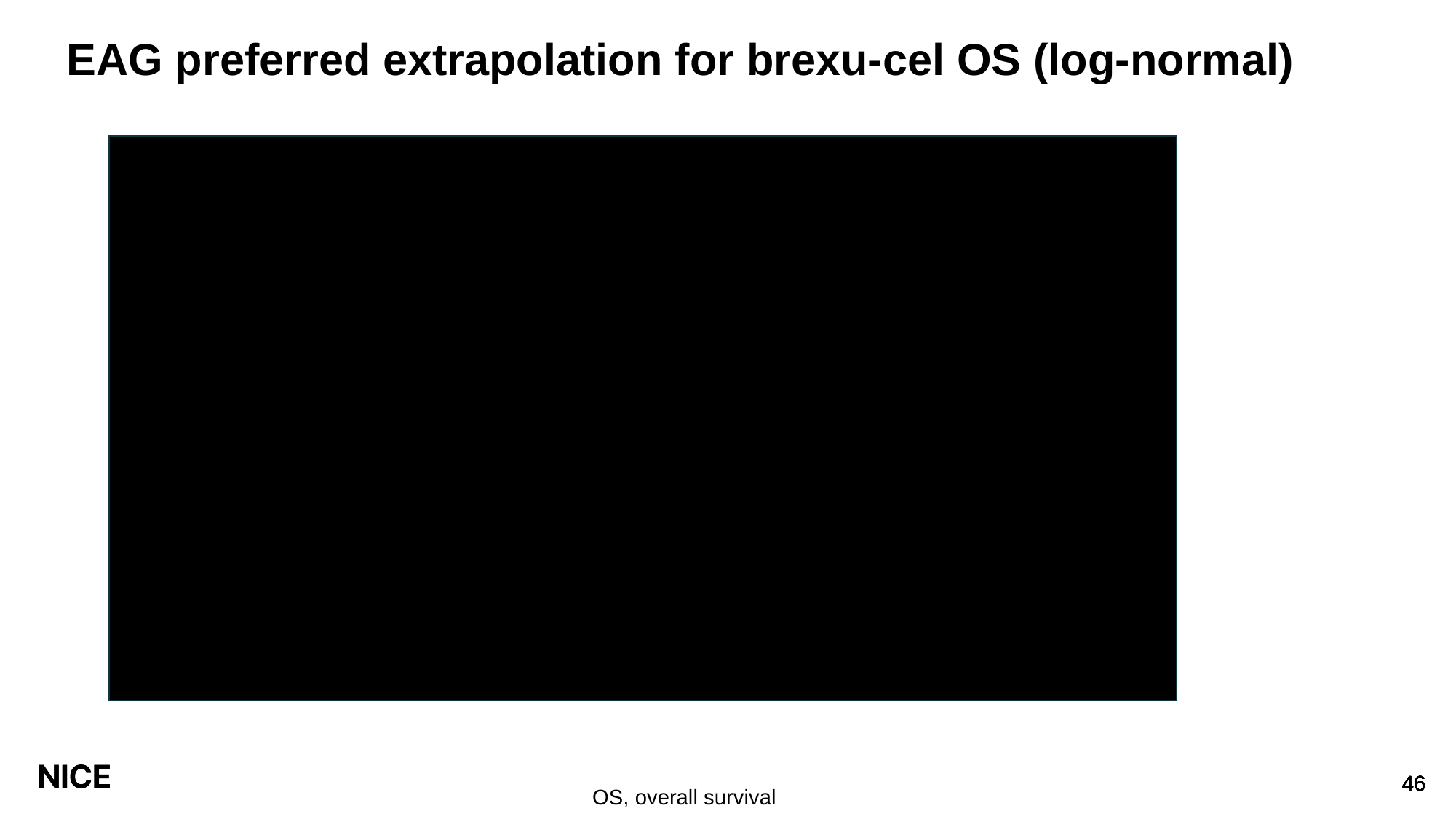

# EAG preferred extrapolation for brexu-cel OS (log-normal)

OS, overall survival